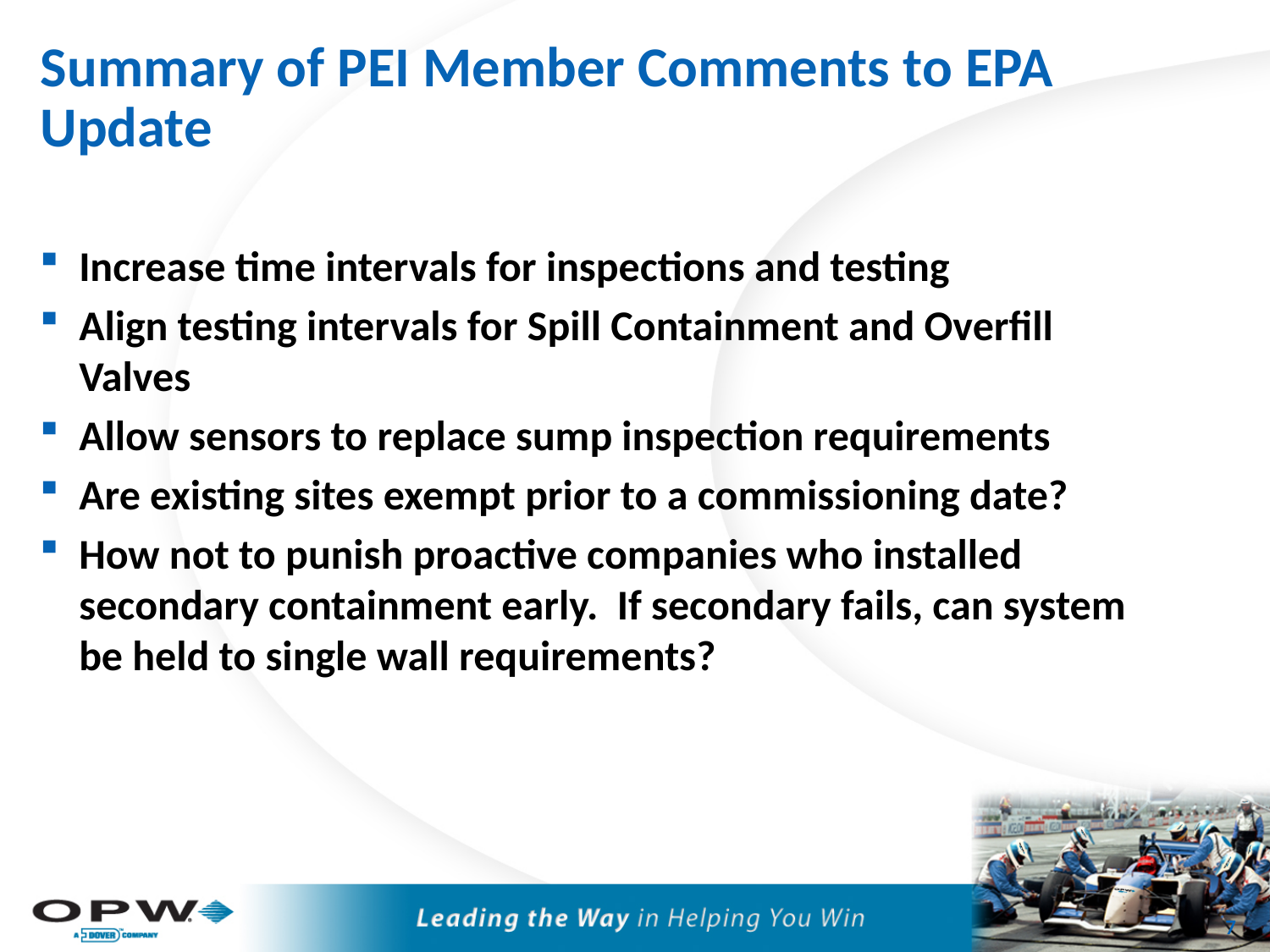

# Summary of PEI Member Comments to EPA Update
Increase time intervals for inspections and testing
Align testing intervals for Spill Containment and Overfill Valves
Allow sensors to replace sump inspection requirements
Are existing sites exempt prior to a commissioning date?
How not to punish proactive companies who installed secondary containment early.  If secondary fails, can system be held to single wall requirements?
7